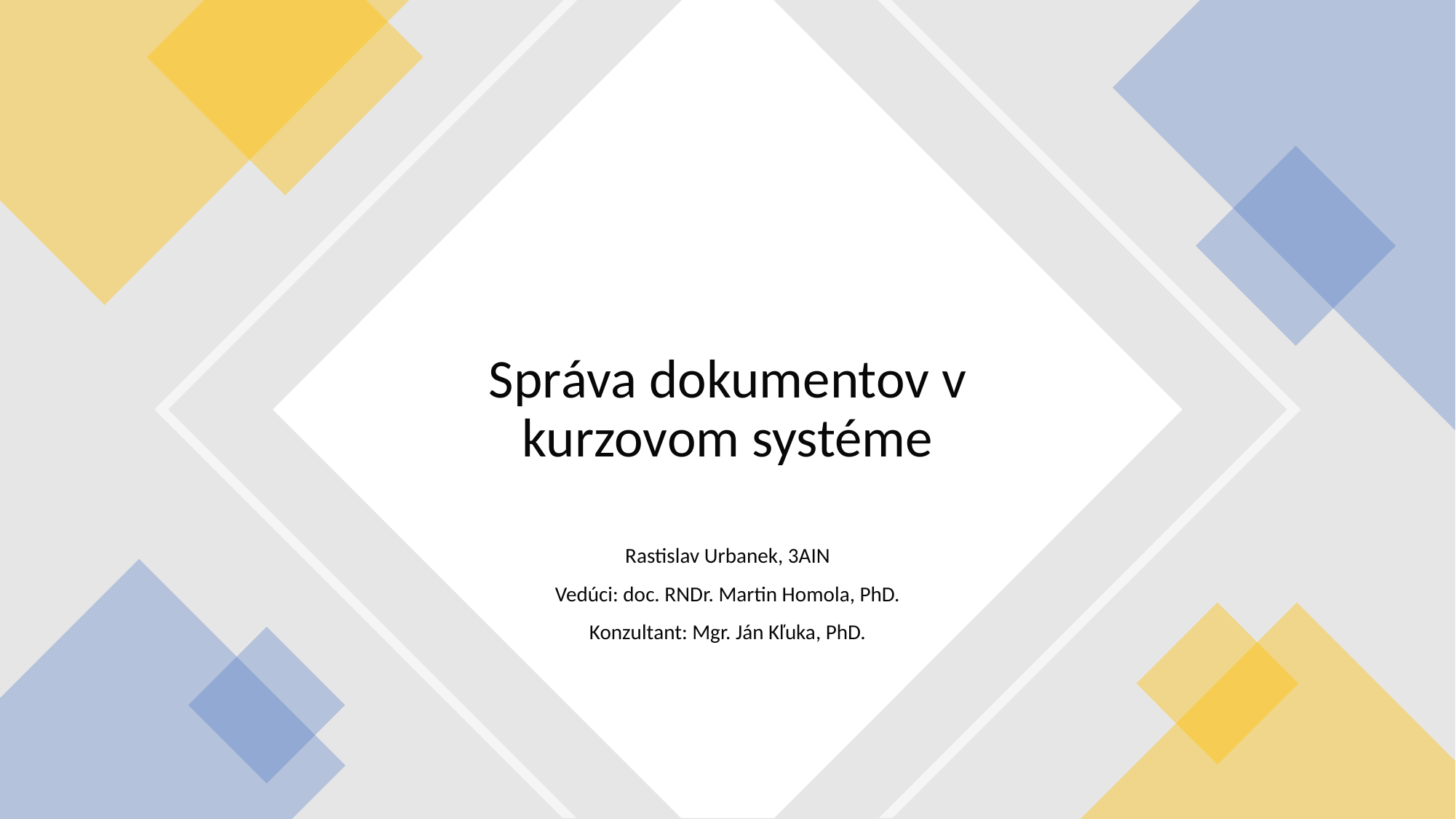

# Správa dokumentov v kurzovom systéme
Rastislav Urbanek, 3AIN
Vedúci: doc. RNDr. Martin Homola, PhD.
Konzultant: Mgr. Ján Kľuka, PhD.